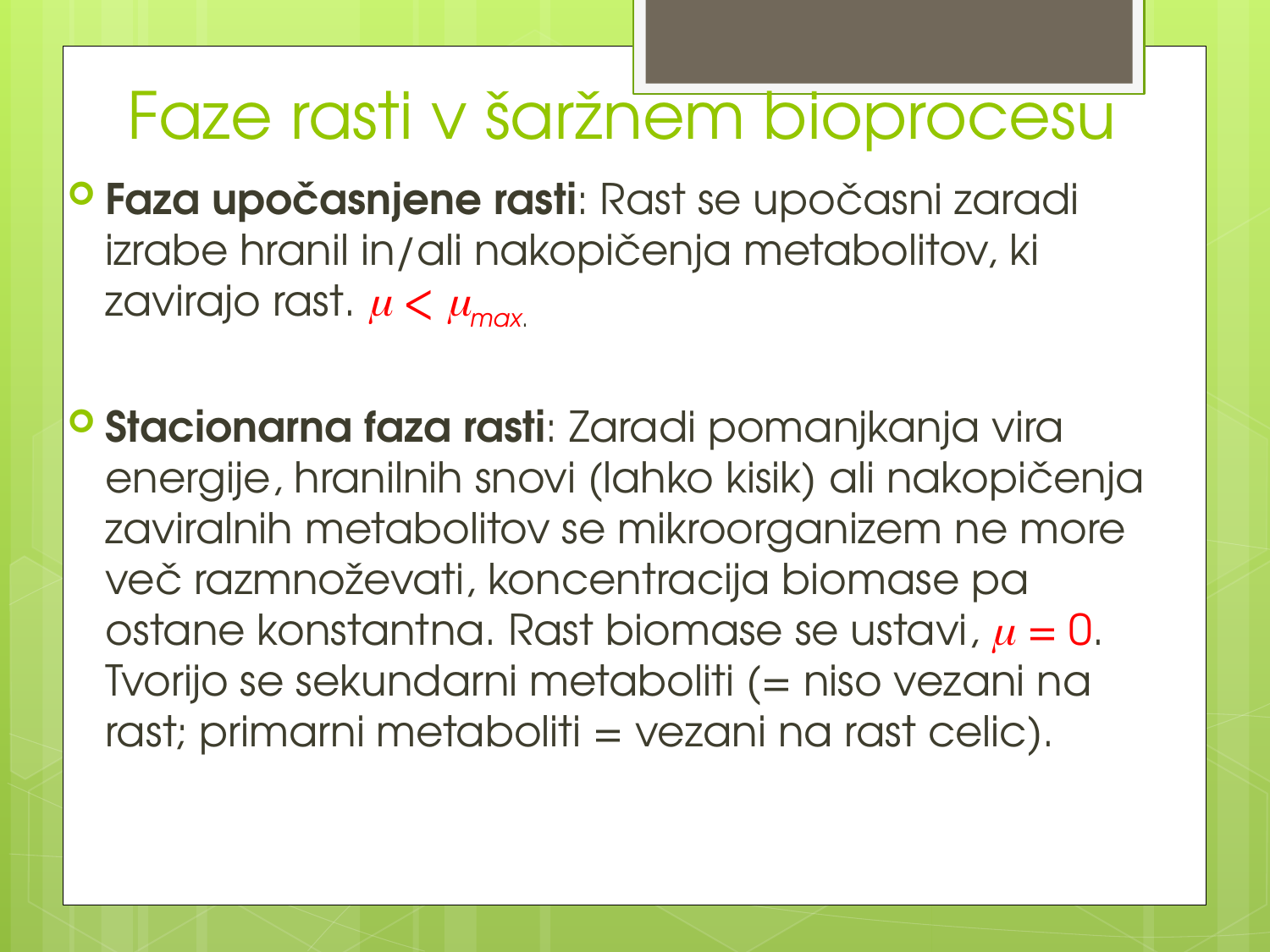

# Faze rasti v šaržnem bioprocesu
Faza upočasnjene rasti: Rast se upočasni zaradi izrabe hranil in/ali nakopičenja metabolitov, ki zavirajo rast. μ < μmax.

Stacionarna faza rasti: Zaradi pomanjkanja vira energije, hranilnih snovi (lahko kisik) ali nakopičenja zaviralnih metabolitov se mikroorganizem ne more več razmnoževati, koncentracija biomase pa ostane konstantna. Rast biomase se ustavi, μ = 0. Tvorijo se sekundarni metaboliti (= niso vezani na rast; primarni metaboliti = vezani na rast celic).